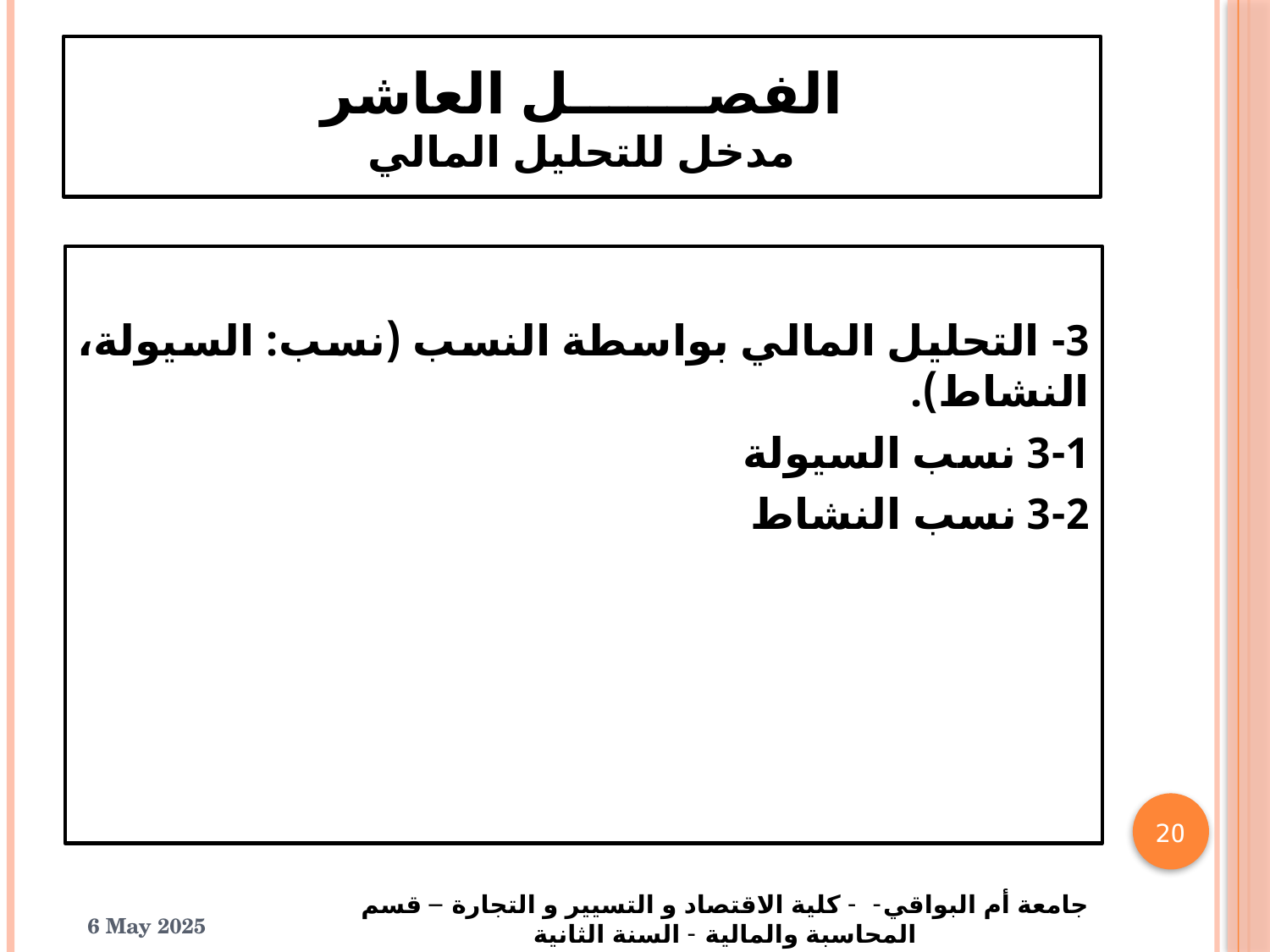

# الفصـــــــل العاشر مدخل للتحليل المالي

3- التحليل المالي بواسطة النسب (نسب: السيولة، النشاط).
3-1 نسب السيولة
3-2 نسب النشاط
20
جامعة أم البواقي-  - كلية الاقتصاد و التسيير و التجارة – قسم المحاسبة والمالية - السنة الثانية
6 May 2025